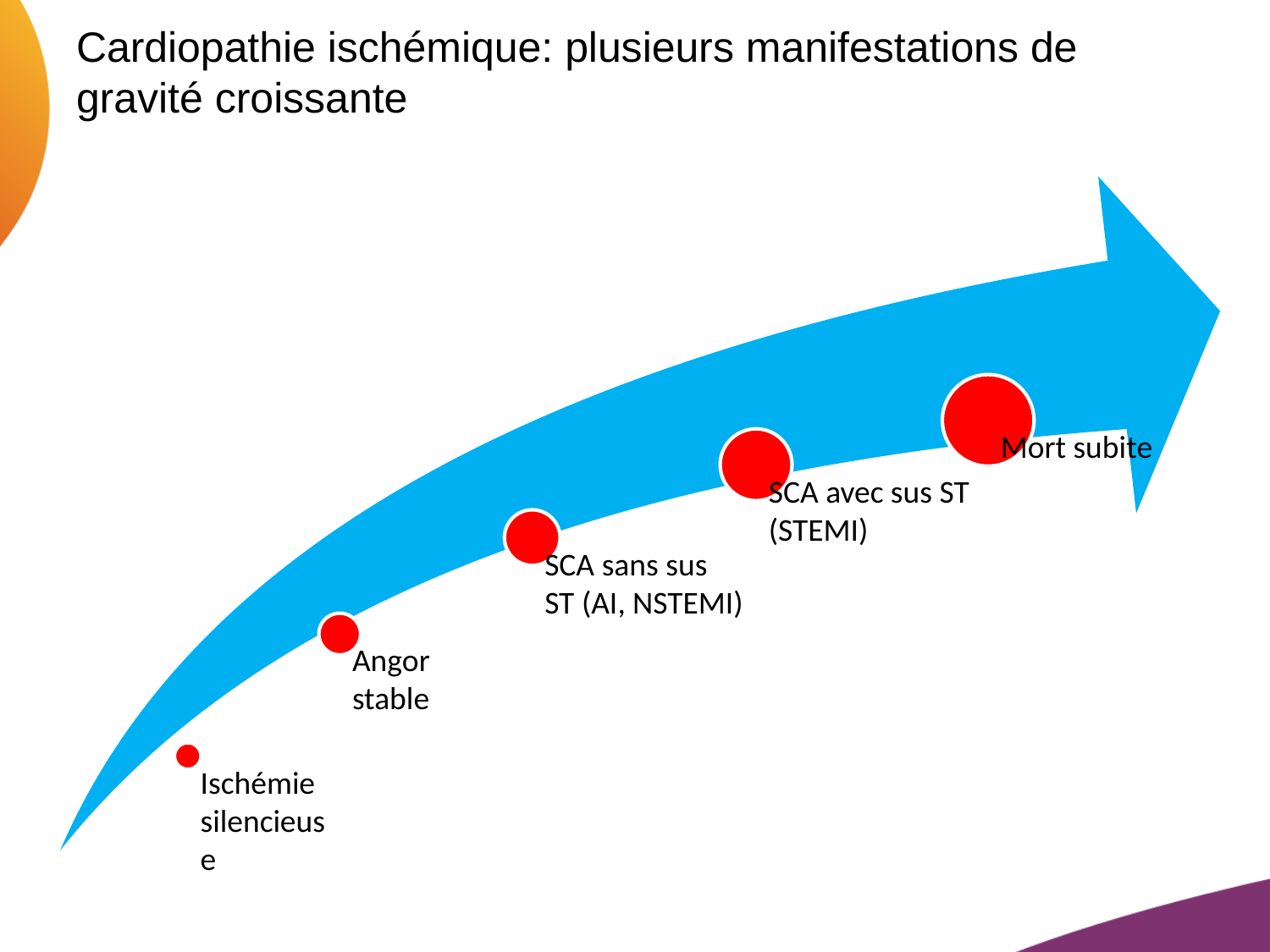

# Cardiopathie ischémique: plusieurs manifestations de gravité croissante
Ischémie silencieuse
SCA avec sus ST (STEMI)
Mort subite
Angor  stable
SCA sans sus ST (AI, NSTEMI)